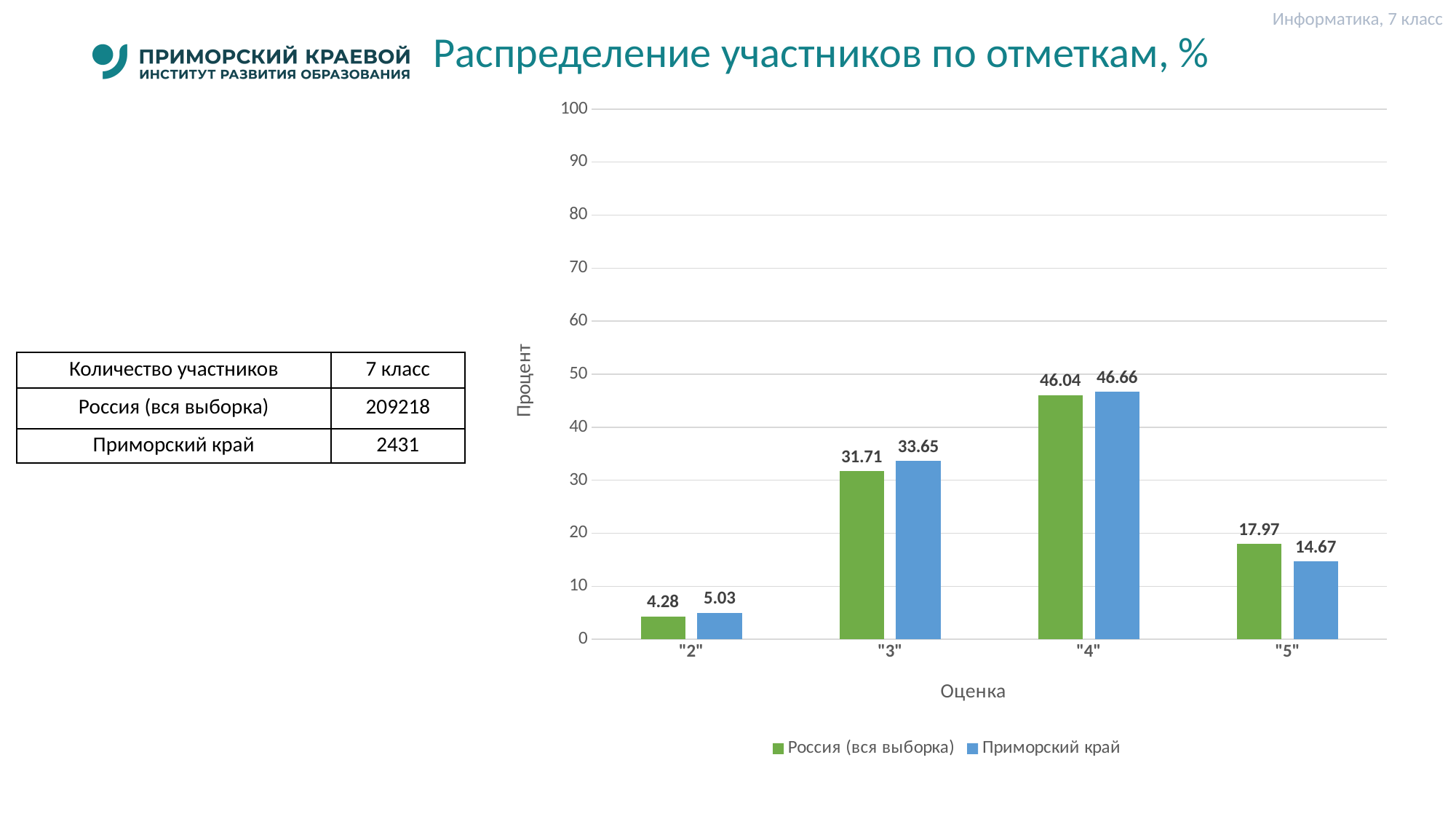

Информатика, 7 класс
# Распределение участников по отметкам, %

### Chart

| Category | Россия (вся выборка) | Приморский край |
|---|---|---|
| "2" | 4.28 | 5.03 |
| "3" | 31.71 | 33.65 |
| "4" | 46.04 | 46.66 |
| "5" | 17.97 | 14.67 |
| Количество участников | 7 класс |
| --- | --- |
| Россия (вся выборка) | 209218 |
| Приморский край | 2431 |